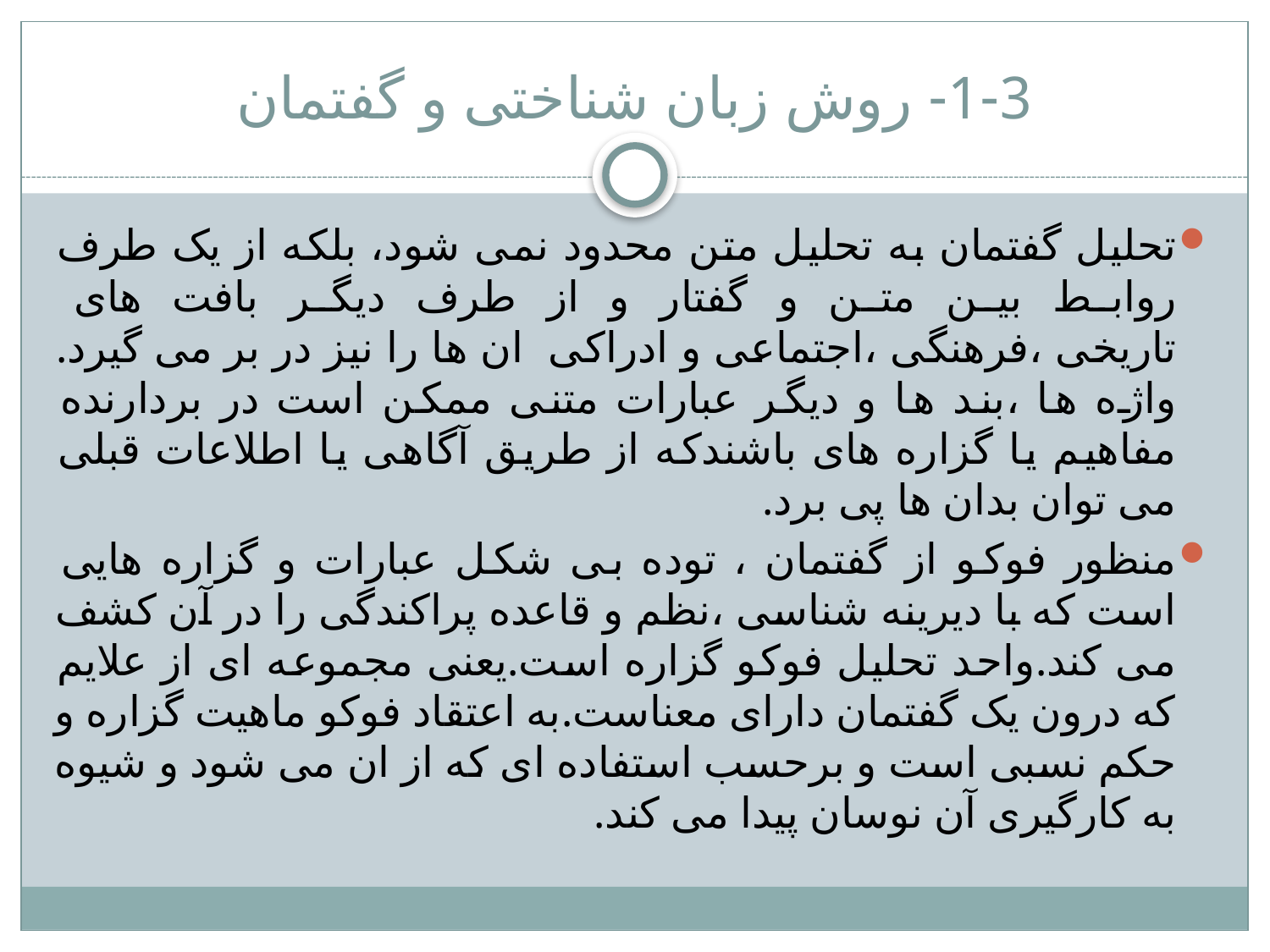

# 1-3- روش زبان شناختی و گفتمان
تحلیل گفتمان به تحلیل متن محدود نمی شود، بلکه از یک طرف روابط بین متن و گفتار و از طرف دیگر بافت های تاریخی ،فرهنگی ،اجتماعی و ادراکی  ان ها را نیز در بر می گیرد. واژه ها ،بند ها و دیگر عبارات متنی ممکن است در بردارنده مفاهیم یا گزاره های باشندکه از طریق آگاهی یا اطلاعات قبلی می توان بدان ها پی برد.
منظور فوکو از گفتمان ، توده بی شکل عبارات و گزاره هایی است که با دیرینه شناسی ،نظم و قاعده پراکندگی را در آن کشف می کند.واحد تحلیل فوکو گزاره است.یعنی مجموعه ای از علایم که درون یک گفتمان دارای معناست.به اعتقاد فوکو ماهیت گزاره و حکم نسبی است و برحسب استفاده ای که از ان می شود و شیوه به کارگیری آن نوسان پیدا می کند.